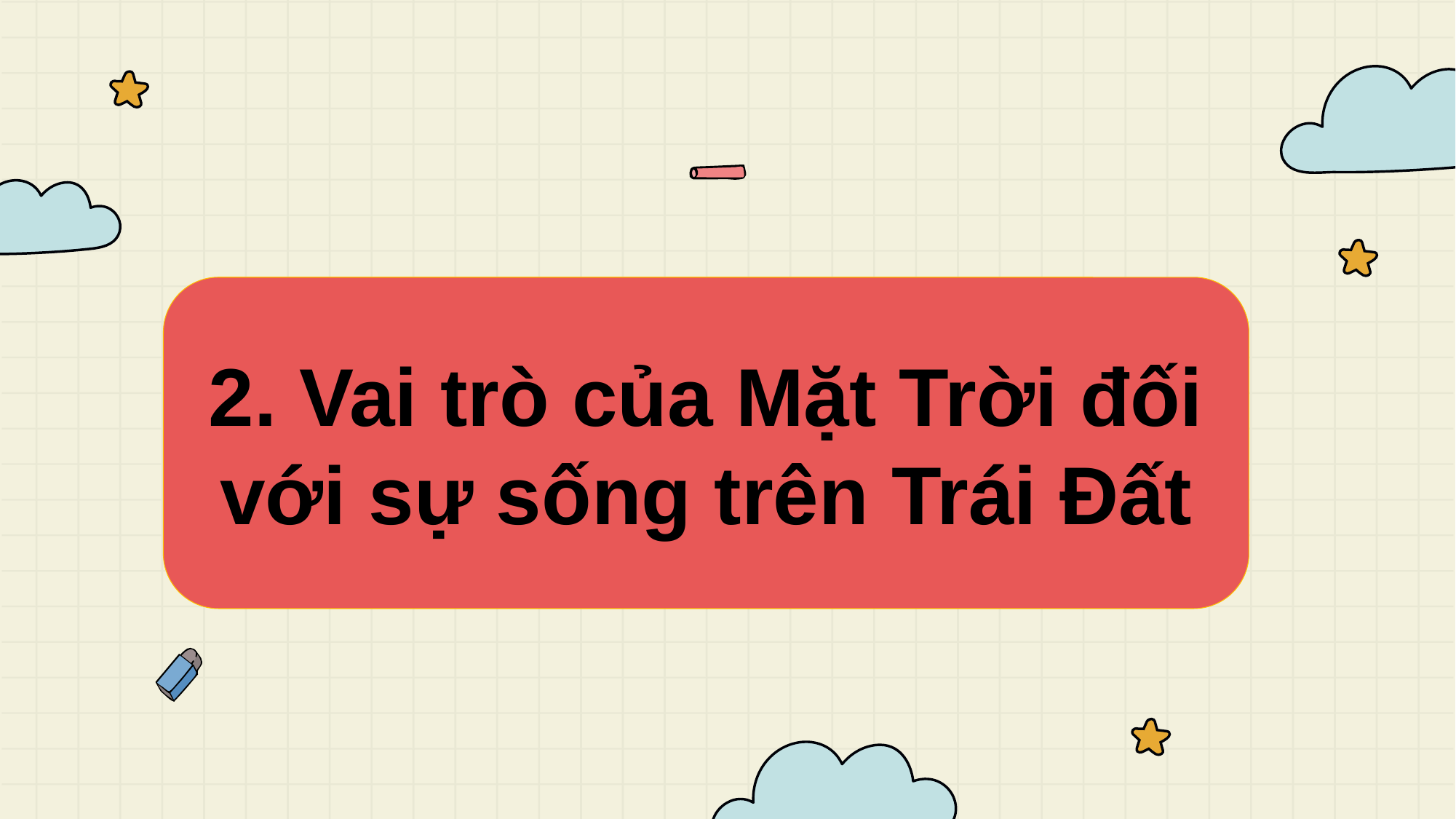

2. Vai trò của Mặt Trời đối với sự sống trên Trái Đất